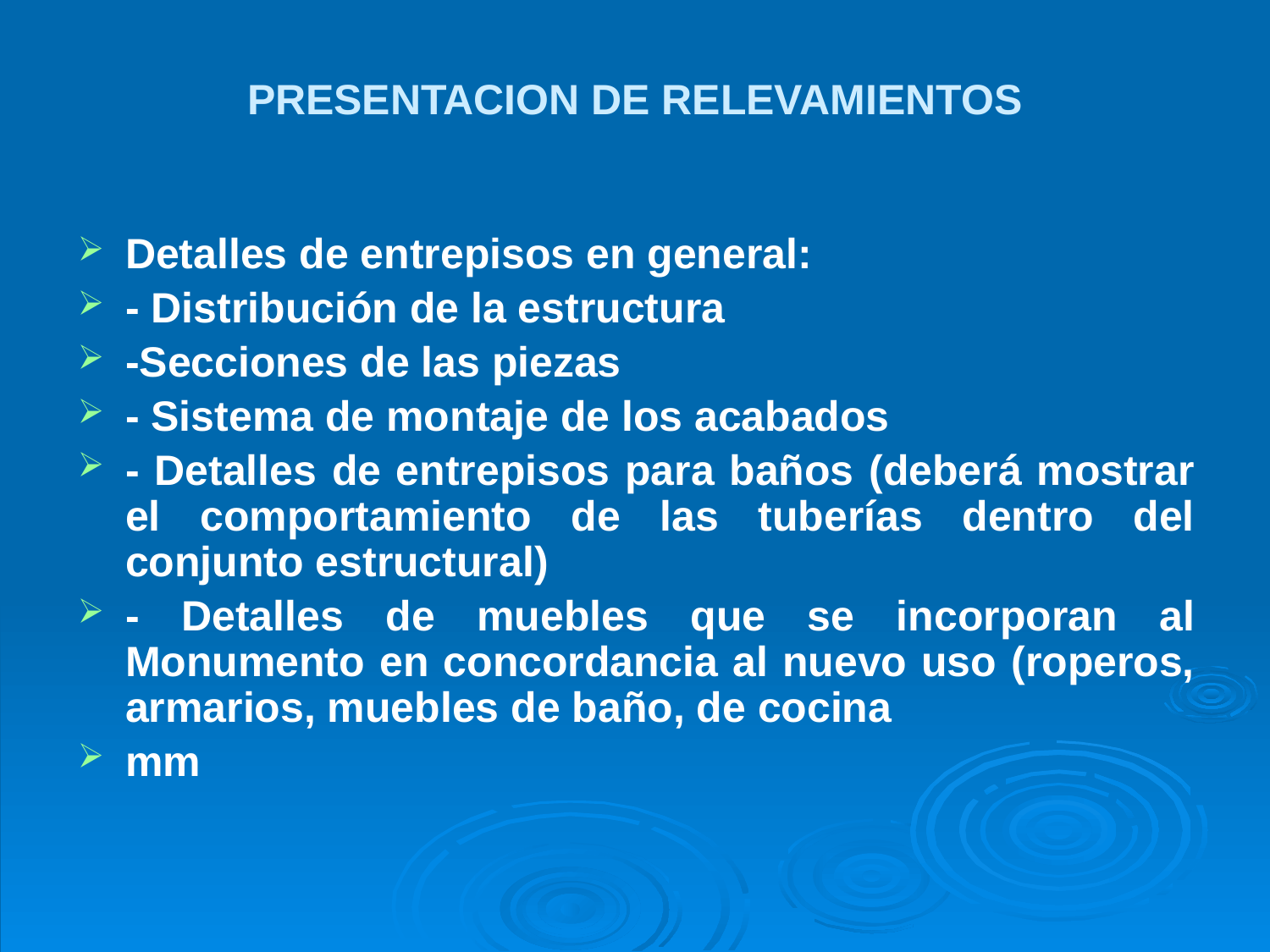

# PRESENTACION DE RELEVAMIENTOS
Detalles de entrepisos en general:
- Distribución de la estructura
-Secciones de las piezas
- Sistema de montaje de los acabados
- Detalles de entrepisos para baños (deberá mostrar el comportamiento de las tuberías dentro del conjunto estructural)
- Detalles de muebles que se incorporan al Monumento en concordancia al nuevo uso (roperos, armarios, muebles de baño, de cocina
mm